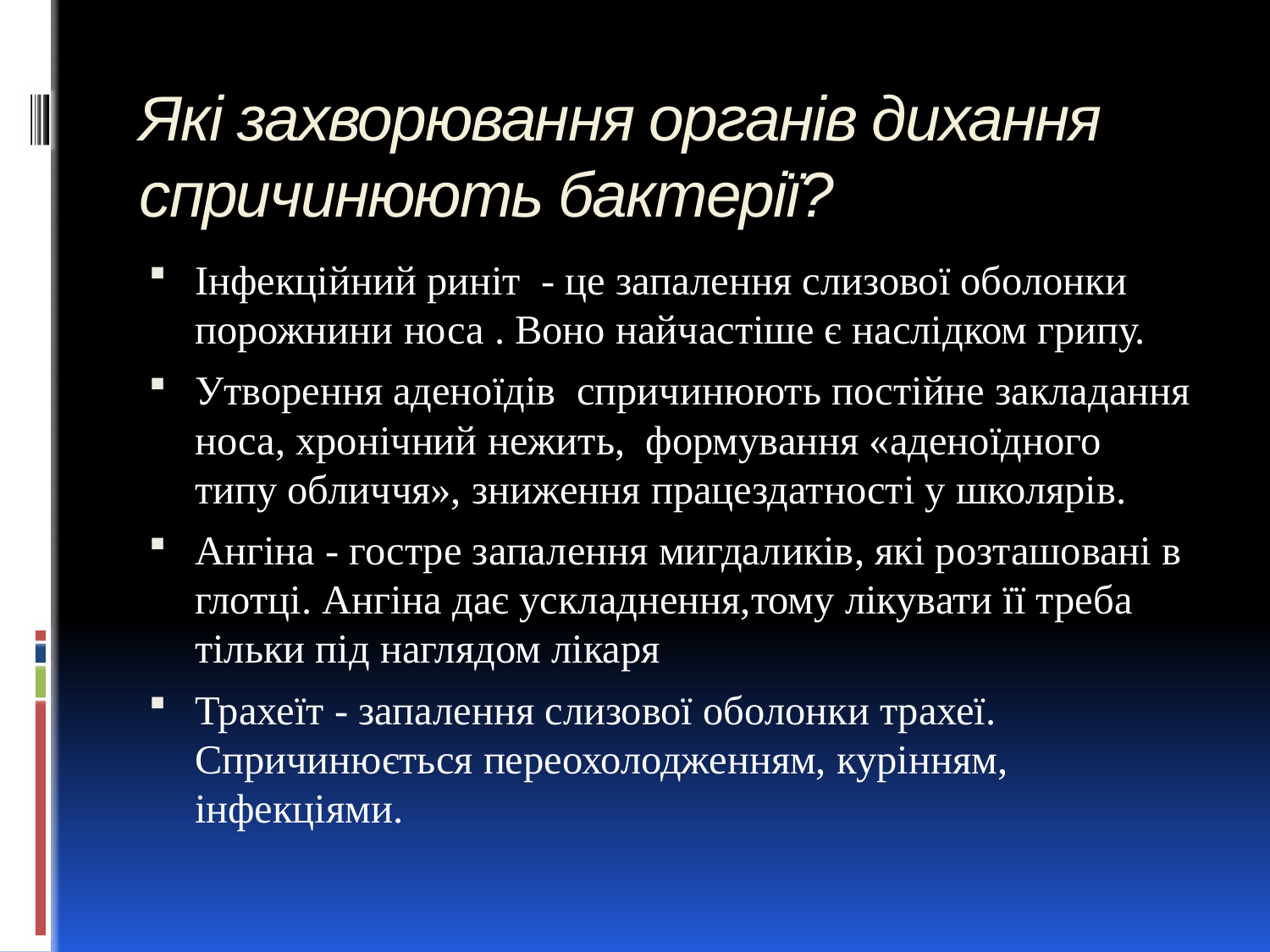

# Які захворювання органів дихання спричинюють бактерії?
Інфекційний риніт  - це запалення слизової оболонки порожнини носа . Воно найчастіше є наслідком грипу.
Утворення аденоїдів  спричинюють постійне закладання носа, хронічний нежить,  формування «аденоїдного типу обличчя», зниження працездатності у школярів.
Ангіна - гостре запалення мигдаликів, які розташовані в глотці. Ангіна дає ускладнення,тому лікувати її треба тільки під наглядом лікаря
Трахеїт - запалення слизової оболонки трахеї. Спричинюється переохолодженням, курінням, інфекціями.